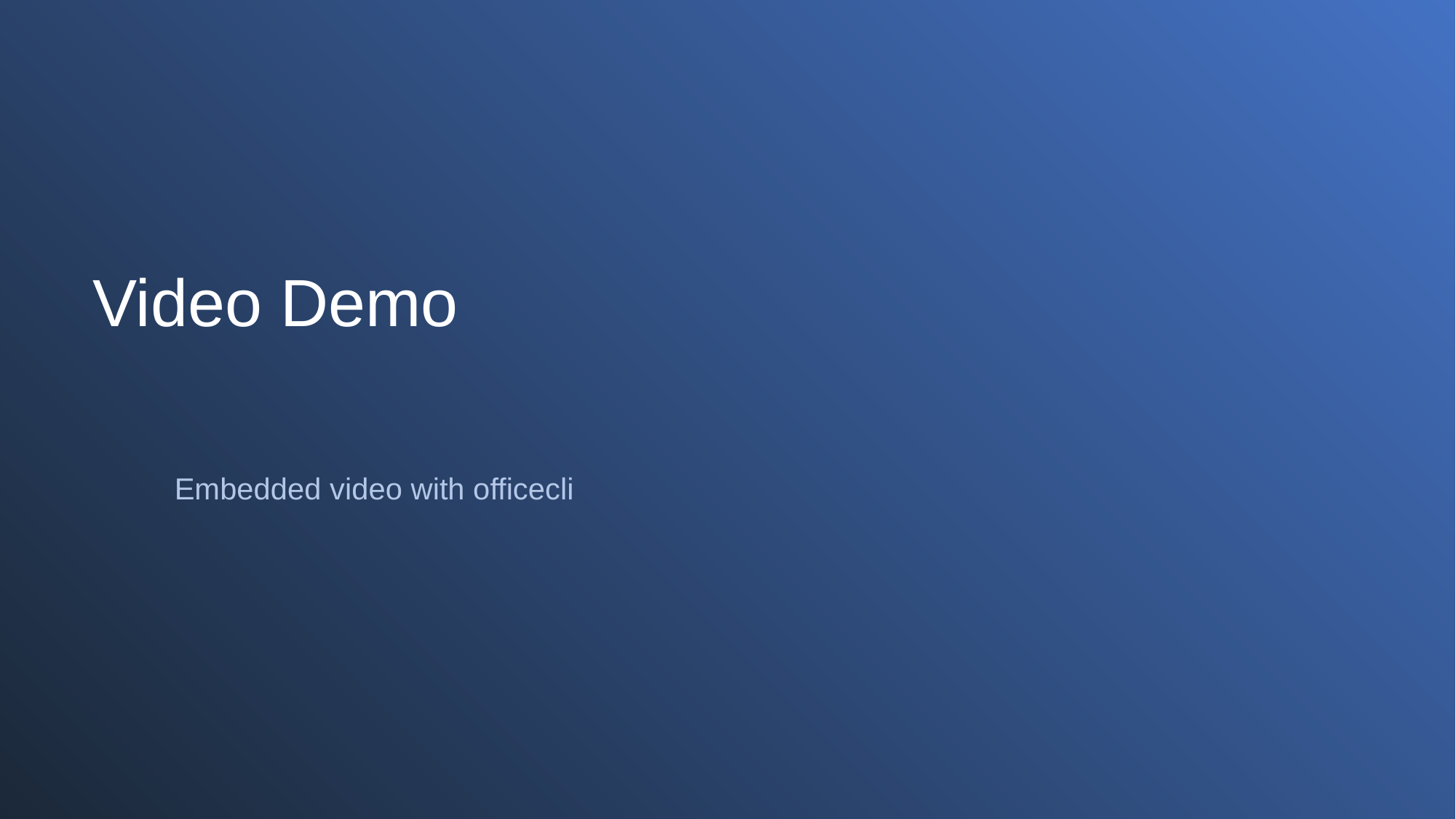

# Video Demo
Embedded video with officecli